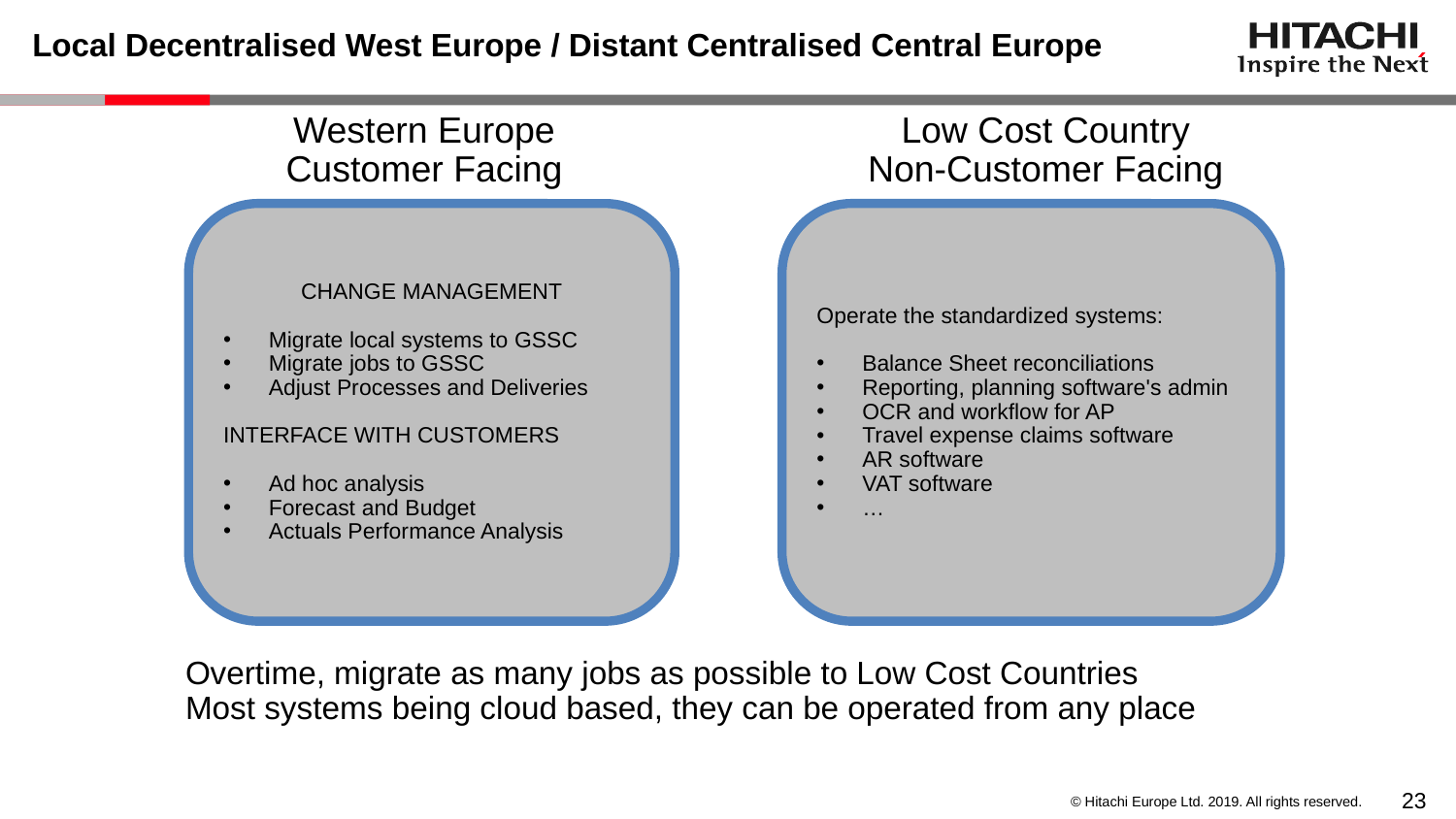

# Local Decentralised West Europe / Distant Centralised Central Europe
Low Cost Country
Non-Customer Facing
Western Europe
Customer Facing
CHANGE MANAGEMENT

Migrate local systems to GSSC
Migrate jobs to GSSC
Adjust Processes and Deliveries

INTERFACE WITH CUSTOMERS

Ad hoc analysis
Forecast and Budget
Actuals Performance Analysis
Operate the standardized systems:

Balance Sheet reconciliations
Reporting, planning software's admin
OCR and workflow for AP
Travel expense claims software
AR software
VAT software
…
Overtime, migrate as many jobs as possible to Low Cost Countries
Most systems being cloud based, they can be operated from any place